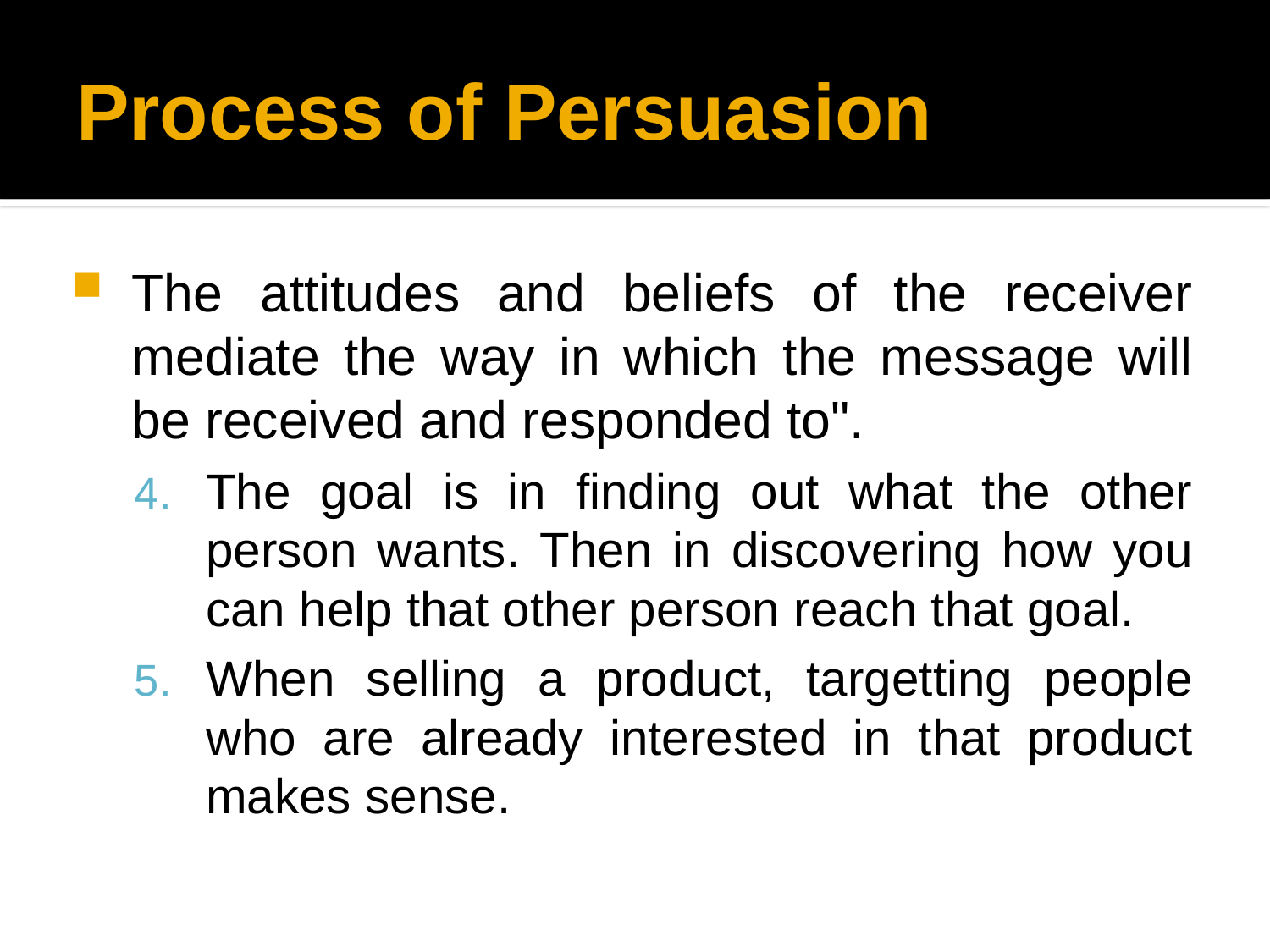

# Process of Persuasion
The attitudes and beliefs of the receiver mediate the way in which the message will be received and responded to".
The goal is in finding out what the other person wants. Then in discovering how you can help that other person reach that goal.
When selling a product, targetting people who are already interested in that product makes sense.